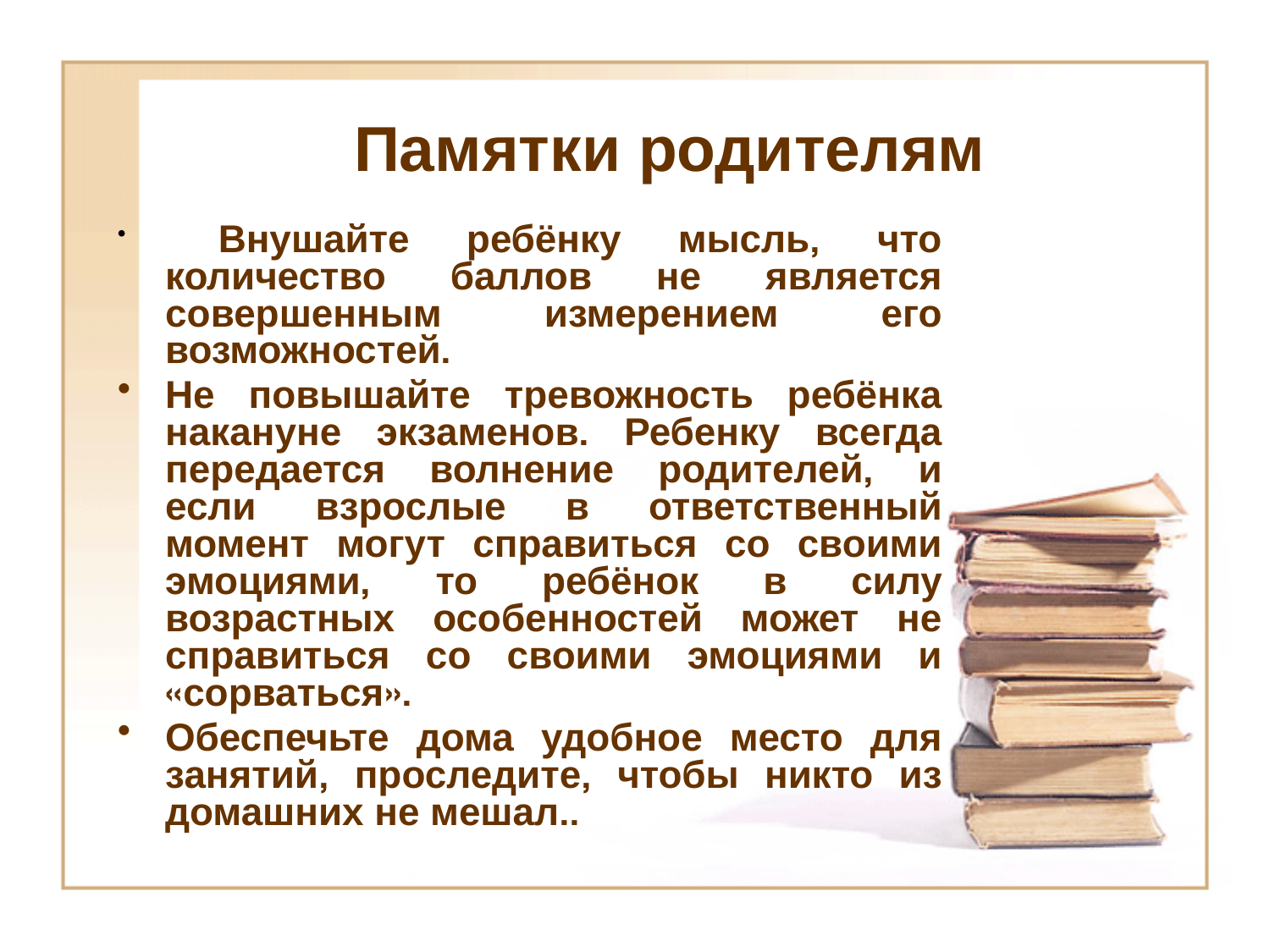

# Памятки родителям
 Внушайте ребёнку мысль, что количество баллов не является совершенным измерением его возможностей.
Не повышайте тревожность ребёнка накануне экзаменов. Ребенку всегда передается волнение родителей, и если взрослые в ответственный момент могут справиться со своими эмоциями, то ребёнок в силу возрастных особенностей может не справиться со своими эмоциями и «сорваться».
Обеспечьте дома удобное место для занятий, проследите, чтобы никто из домашних не мешал..